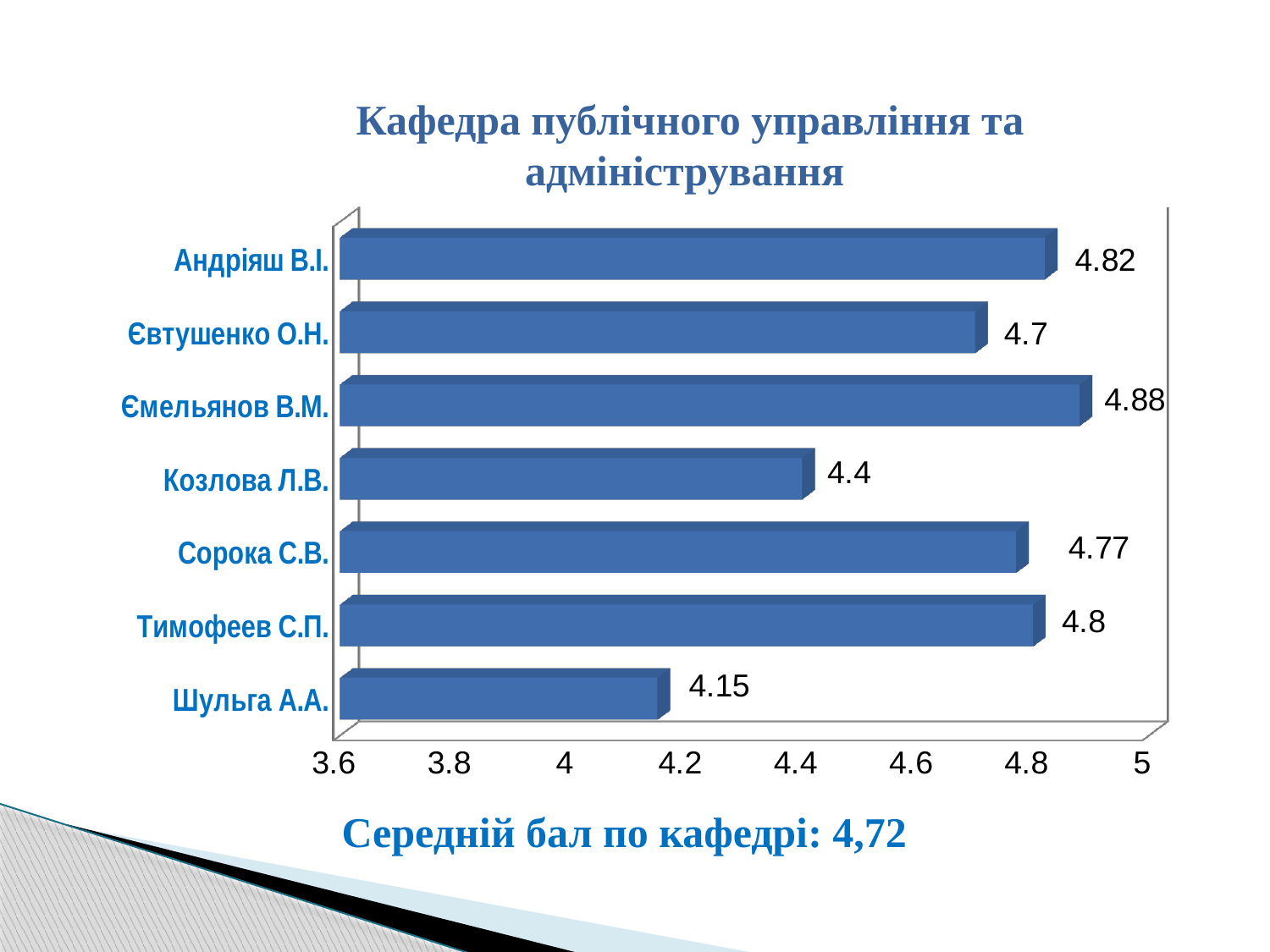

Кафедра публічного управління та адміністрування

[unsupported chart]

Середній бал по кафедрі: 4,72